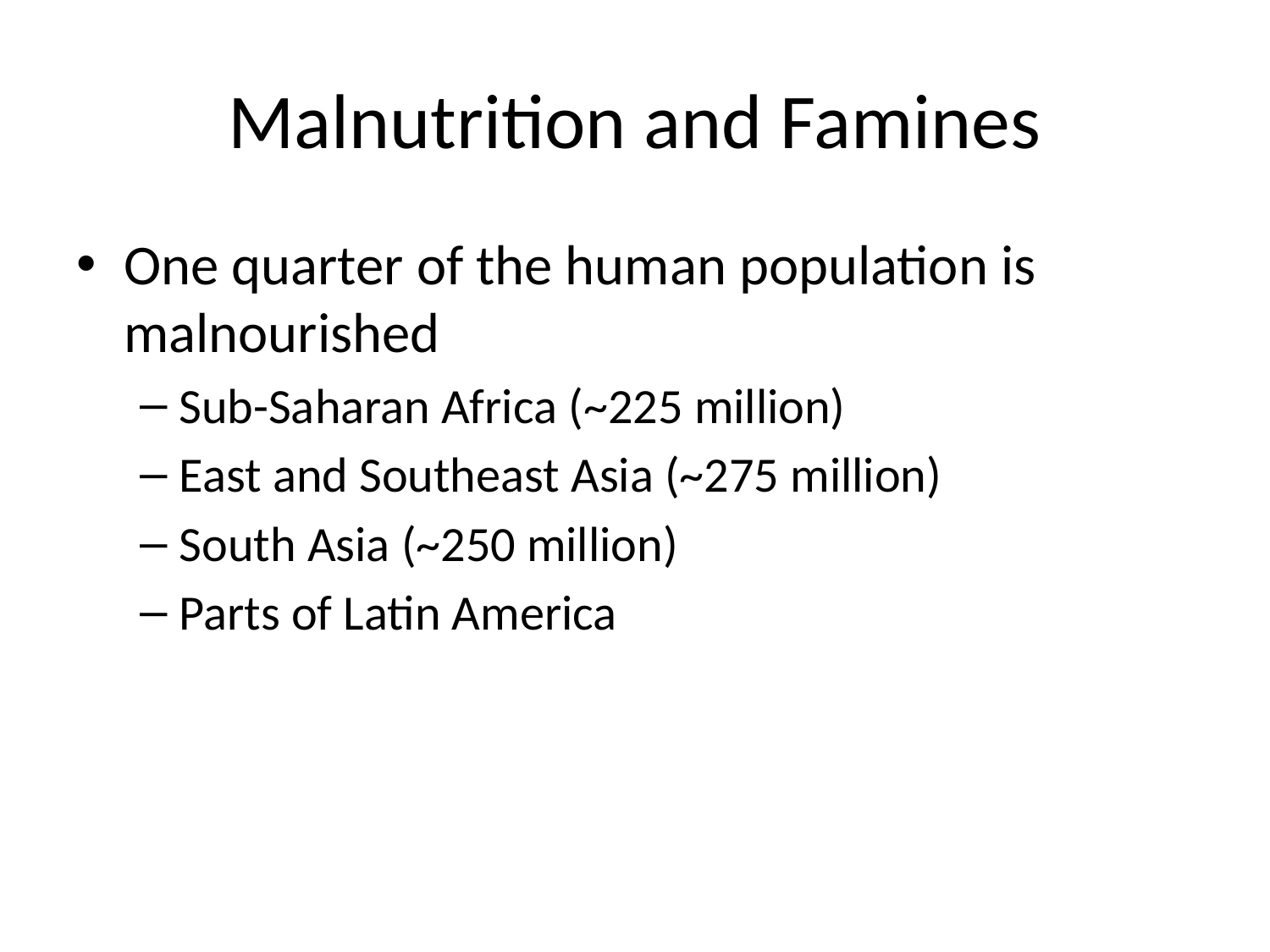

# Malnutrition and Famines
One quarter of the human population is malnourished
Sub-Saharan Africa (~225 million)
East and Southeast Asia (~275 million)
South Asia (~250 million)
Parts of Latin America